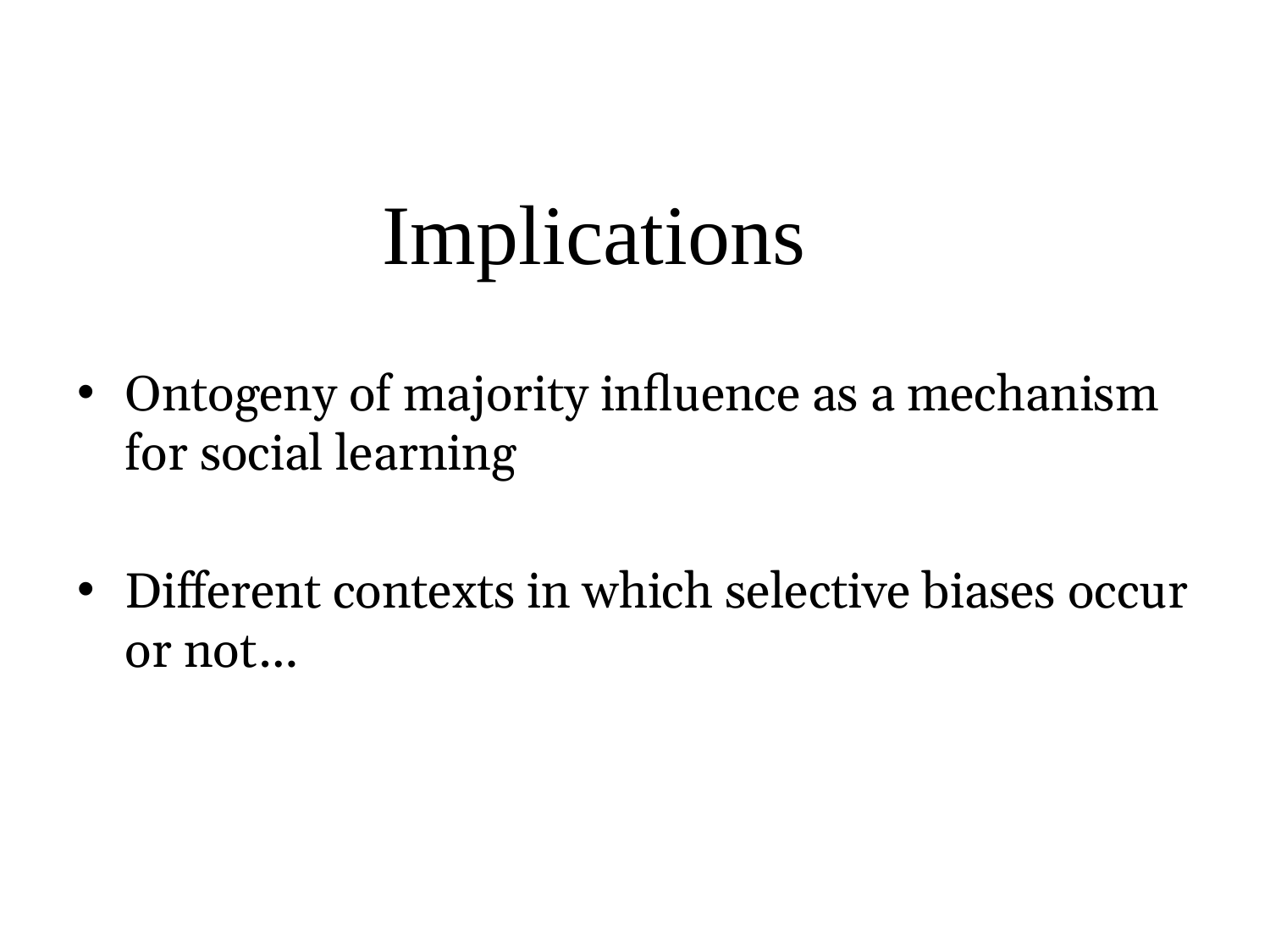

# Implications

Ontogeny of majority influence as a mechanism for social learning

Different contexts in which selective biases occur or not…